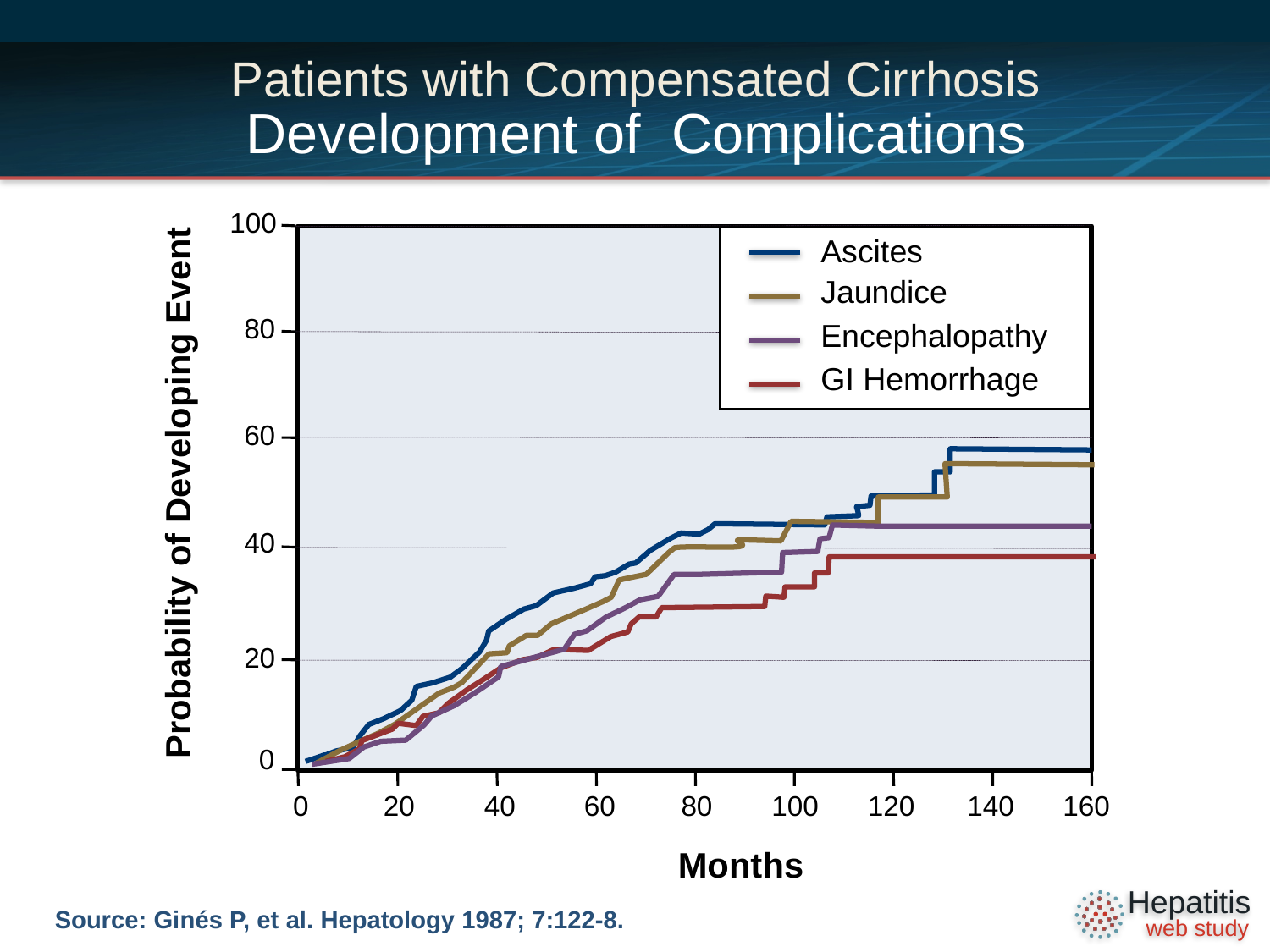

# Patients with Compensated Cirrhosis Development of  Complications
Probability of Developing Event
100

80

60

40

20

0

0
20
40
60
80
100
120
160
140
Months

Ascites
Jaundice
Encephalopathy
GI Hemorrhage
Source: Ginés P, et al. Hepatology 1987; 7:122-8.